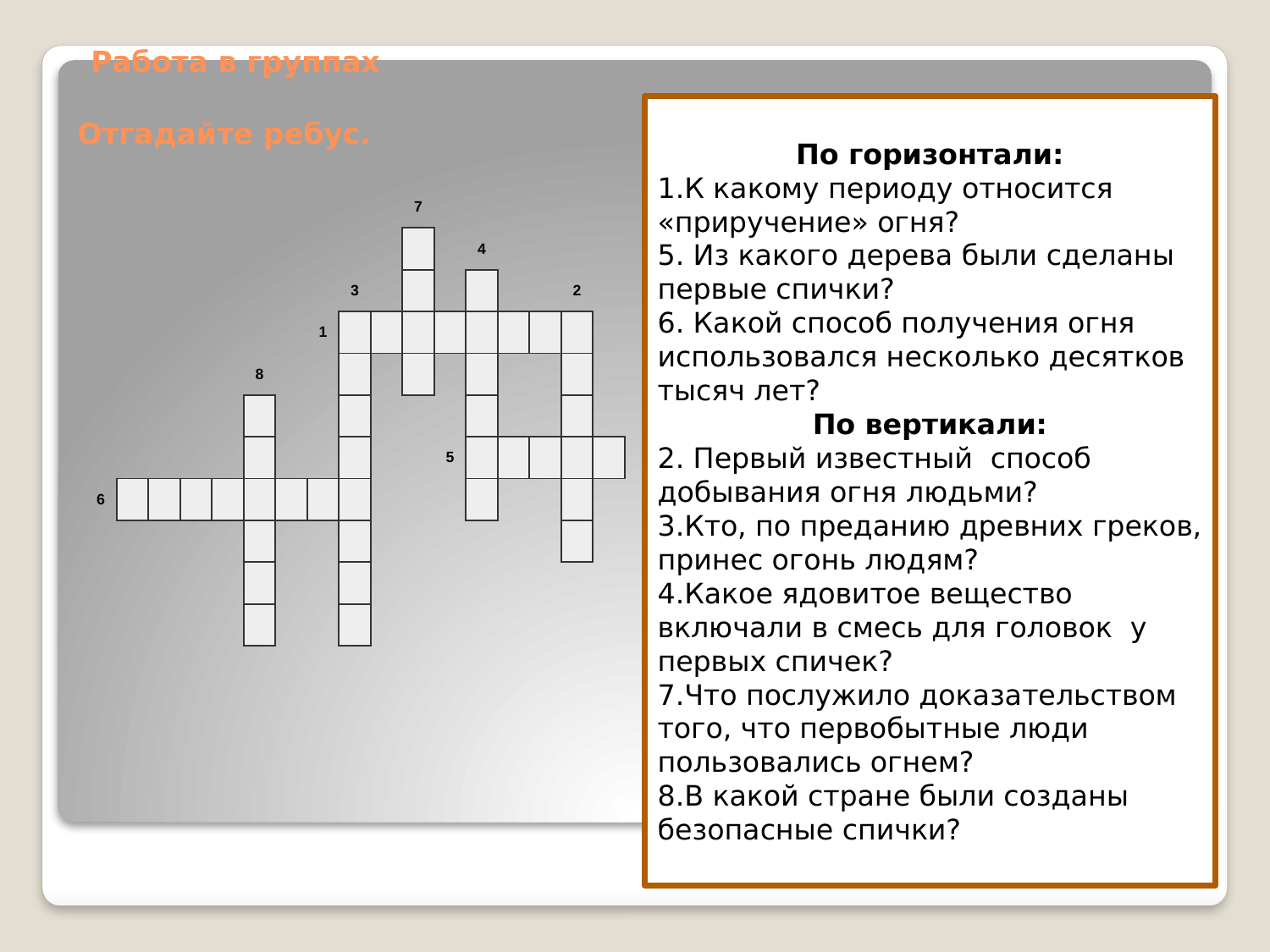

# Работа в группах Отгадайте ребус.
По горизонтали:
1.К какому периоду относится «приручение» огня?
5. Из какого дерева были сделаны первые спички?
6. Какой способ получения огня использовался несколько десятков тысяч лет?
По вертикали:
2. Первый известный  способ добывания огня людьми?
3.Кто, по преданию древних греков, принес огонь людям?
4.Какое ядовитое вещество включали в смесь для головок  у первых спичек?
7.Что послужило доказательством того, что первобытные люди пользовались огнем?
8.В какой стране были созданы безопасные спички?
|  |  |  |  |  |  |  |  |  |  | 7 |  |  |  |  |  |  |
| --- | --- | --- | --- | --- | --- | --- | --- | --- | --- | --- | --- | --- | --- | --- | --- | --- |
|  |  |  |  |  |  |  |  |  |  |  |  | 4 |  |  |  |  |
|  |  |  |  |  |  |  |  | 3 |  |  |  |  |  |  | 2 |  |
|  |  |  |  |  |  |  | 1 |  |  |  |  |  |  |  |  |  |
|  |  |  |  |  | 8 |  |  |  |  |  |  |  |  |  |  |  |
|  |  |  |  |  |  |  |  |  |  |  |  |  |  |  |  |  |
|  |  |  |  |  |  |  |  |  |  |  | 5 |  |  |  |  |  |
| 6 |  |  |  |  |  |  |  |  |  |  |  |  |  |  |  |  |
|  |  |  |  |  |  |  |  |  |  |  |  |  |  |  |  |  |
|  |  |  |  |  |  |  |  |  |  |  |  |  |  |  |  |  |
|  |  |  |  |  |  |  |  |  |  |  |  |  |  |  |  |  |